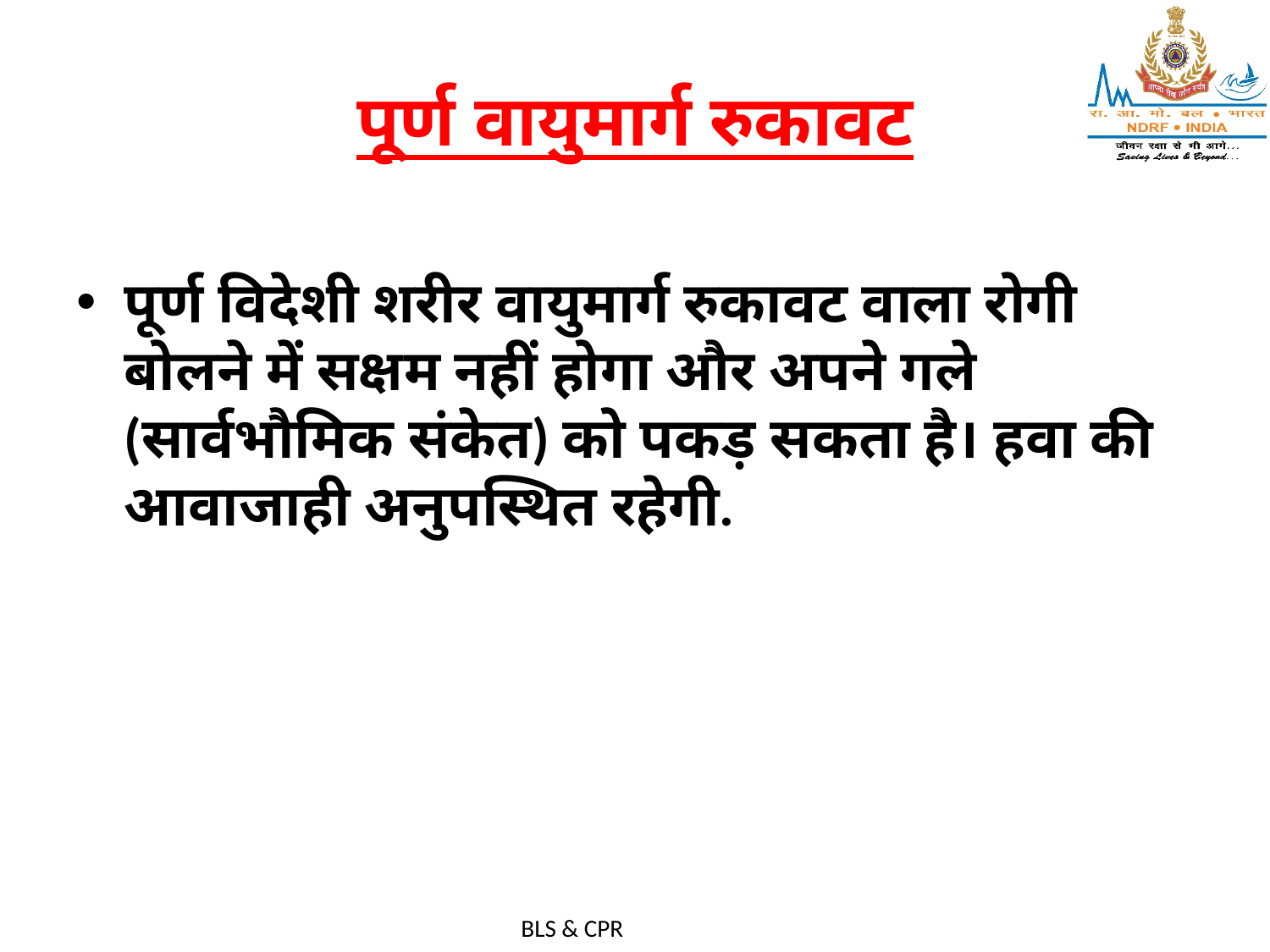

# पूर्ण वायुमार्ग रुकावट
पूर्ण विदेशी शरीर वायुमार्ग रुकावट वाला रोगी बोलने में सक्षम नहीं होगा और अपने गले (सार्वभौमिक संकेत) को पकड़ सकता है। हवा की आवाजाही अनुपस्थित रहेगी.

BLS & CPR